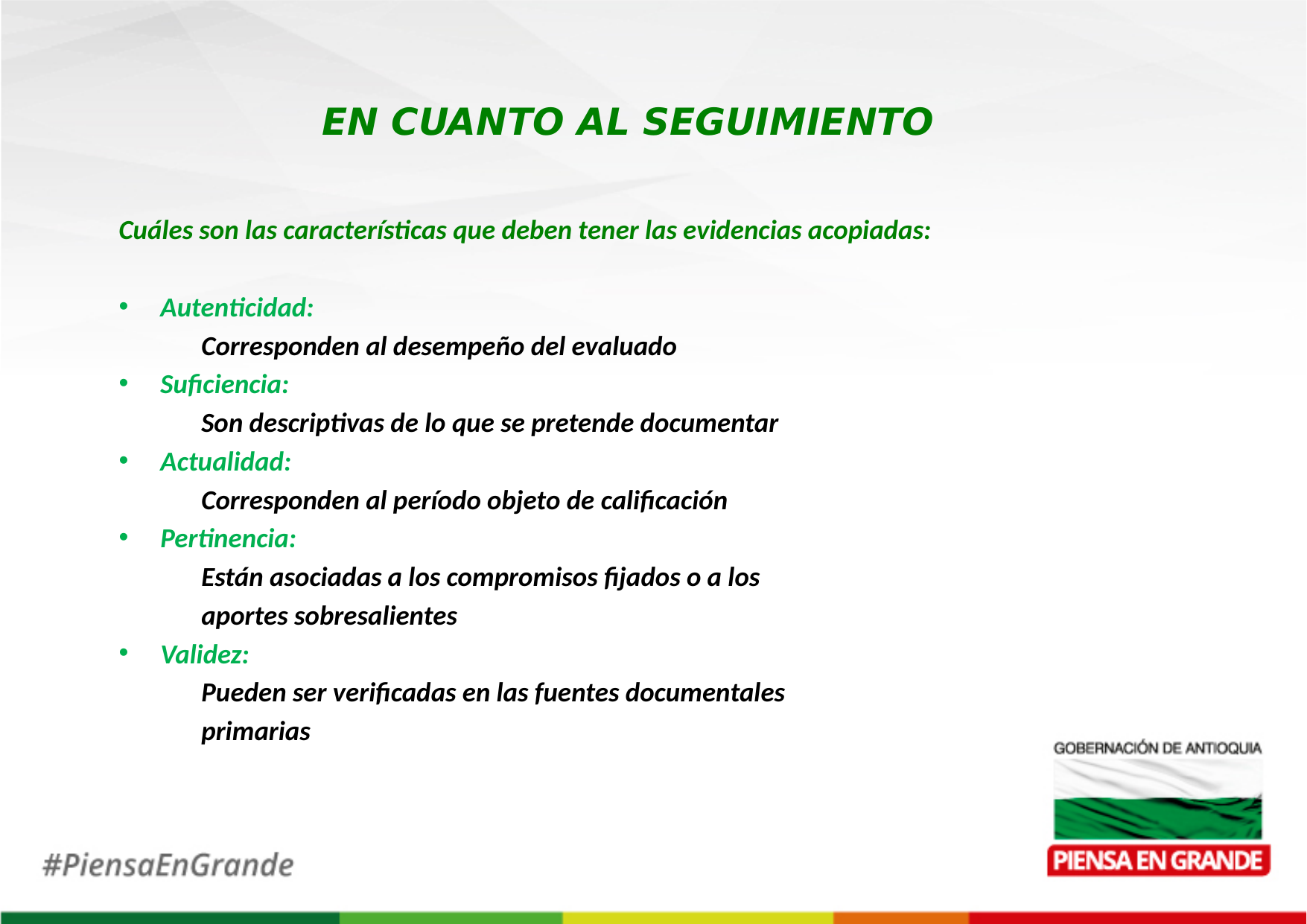

EN CUANTO AL SEGUIMIENTO
Cuáles son las características que deben tener las evidencias acopiadas:

Autenticidad:
		Corresponden al desempeño del evaluado
Suficiencia:
		Son descriptivas de lo que se pretende documentar
Actualidad:
		Corresponden al período objeto de calificación
Pertinencia:
		Están asociadas a los compromisos fijados o a los
		aportes sobresalientes
Validez:
		Pueden ser verificadas en las fuentes documentales
		primarias